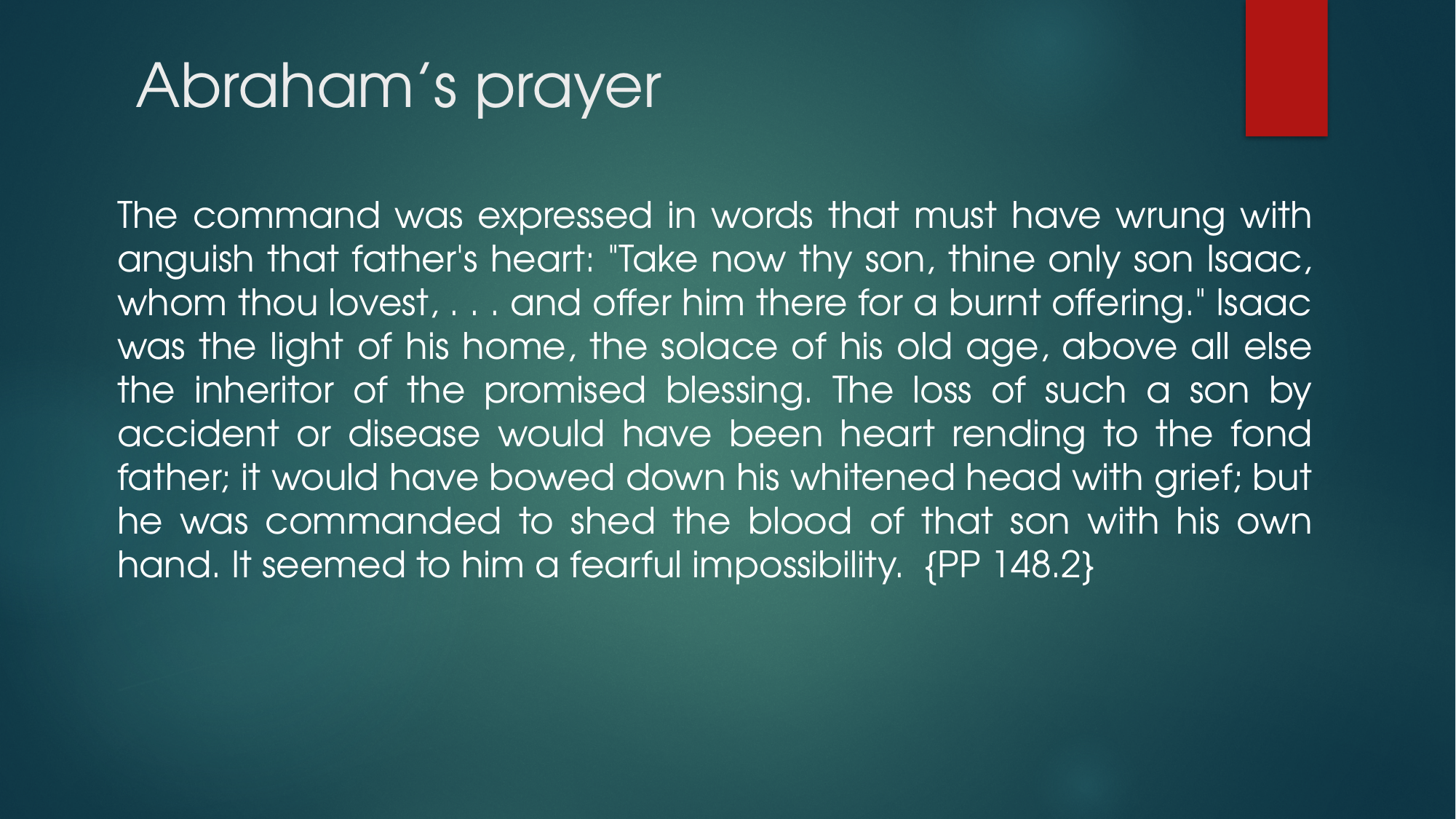

# Abraham’s prayer
The command was expressed in words that must have wrung with anguish that father's heart: "Take now thy son, thine only son Isaac, whom thou lovest, . . . and offer him there for a burnt offering." Isaac was the light of his home, the solace of his old age, above all else the inheritor of the promised blessing. The loss of such a son by accident or disease would have been heart rending to the fond father; it would have bowed down his whitened head with grief; but he was commanded to shed the blood of that son with his own hand. It seemed to him a fearful impossibility.  {PP 148.2}